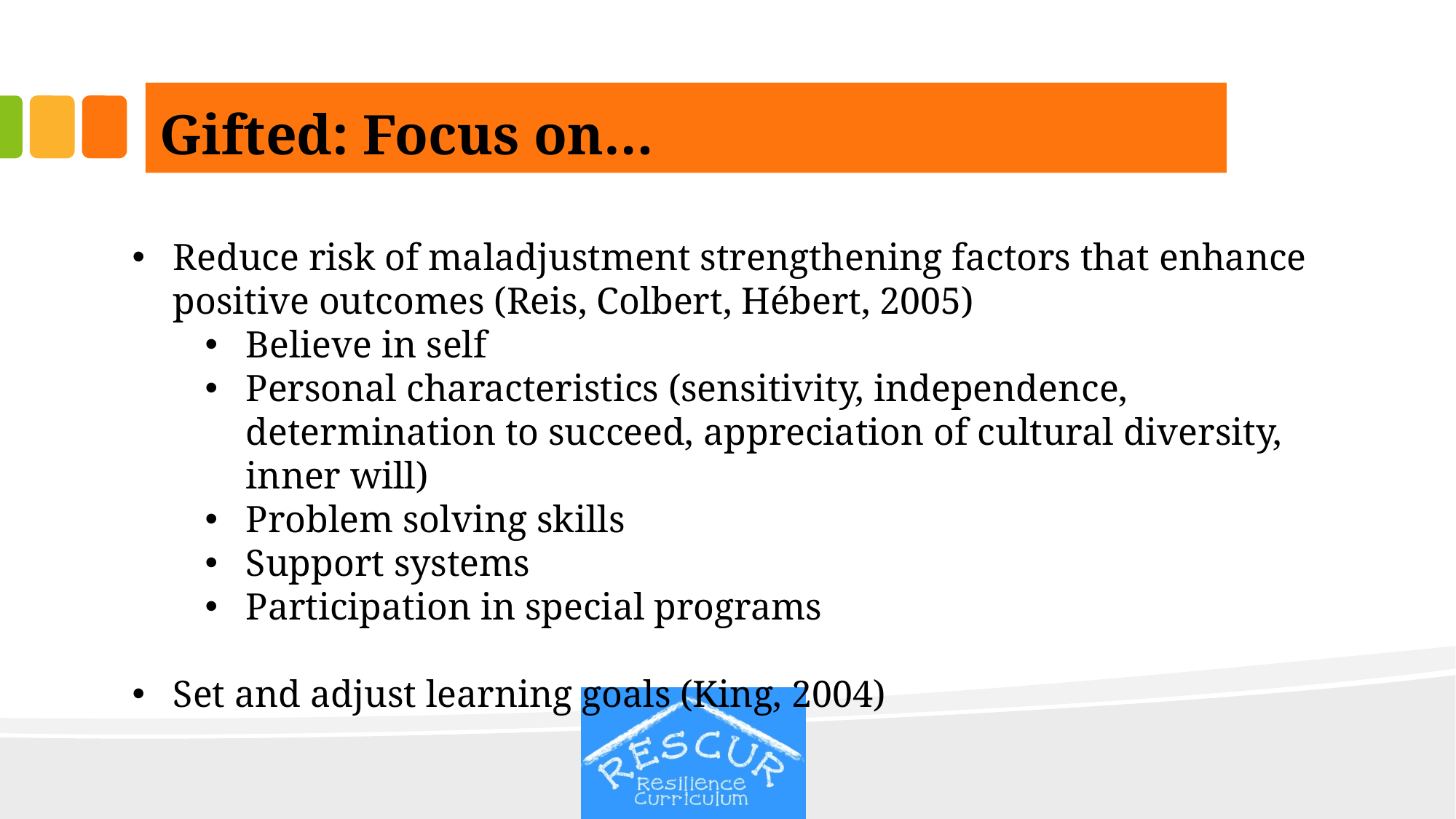

# Gifted: Focus on…

Reduce risk of maladjustment strengthening factors that enhance positive outcomes (Reis, Colbert, Hébert, 2005)
Believe in self
Personal characteristics (sensitivity, independence, determination to succeed, appreciation of cultural diversity, inner will)
Problem solving skills
Support systems
Participation in special programs

Set and adjust learning goals (King, 2004)